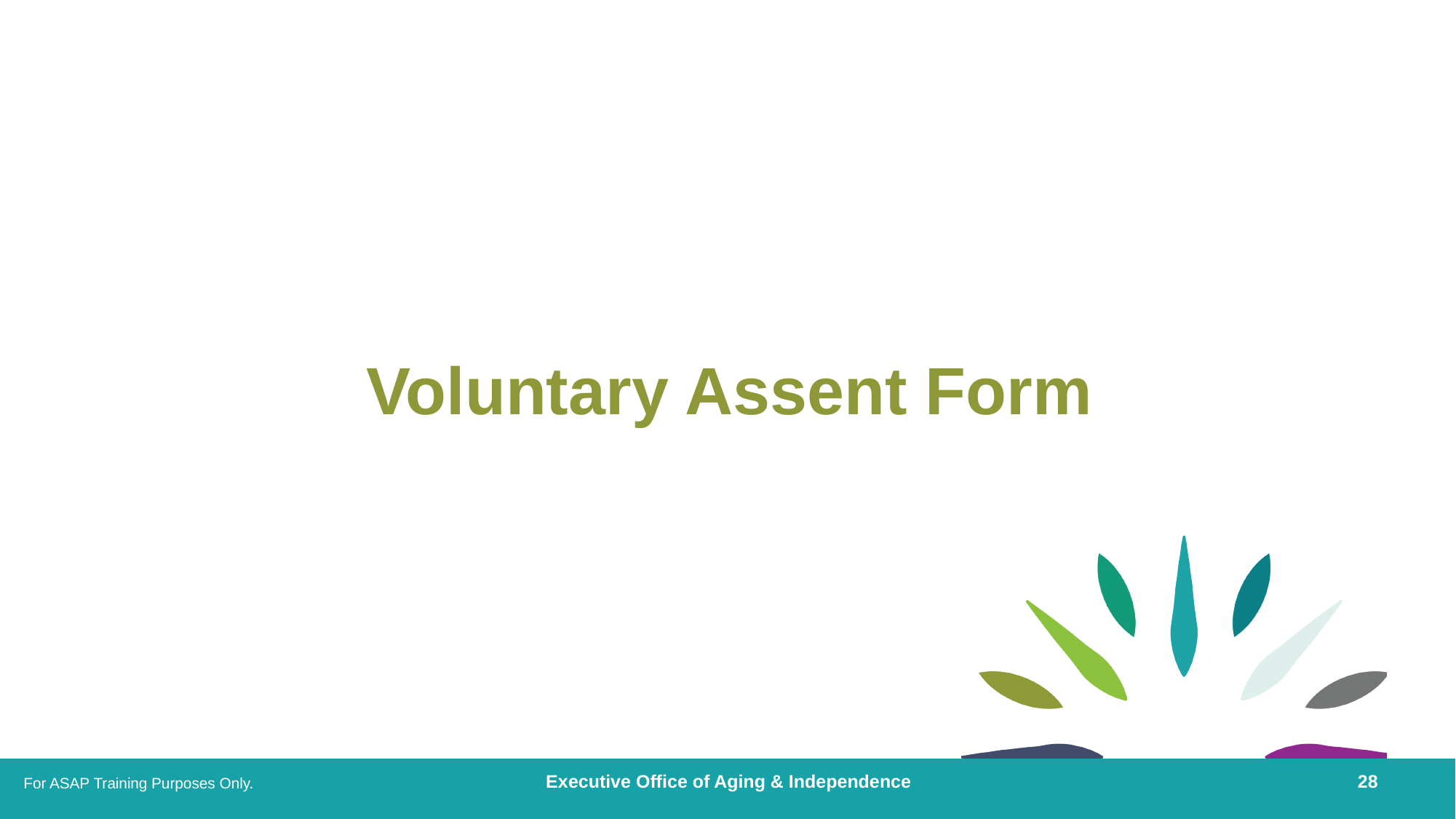

# Voluntary Assent Form
For ASAP Training Purposes Only.